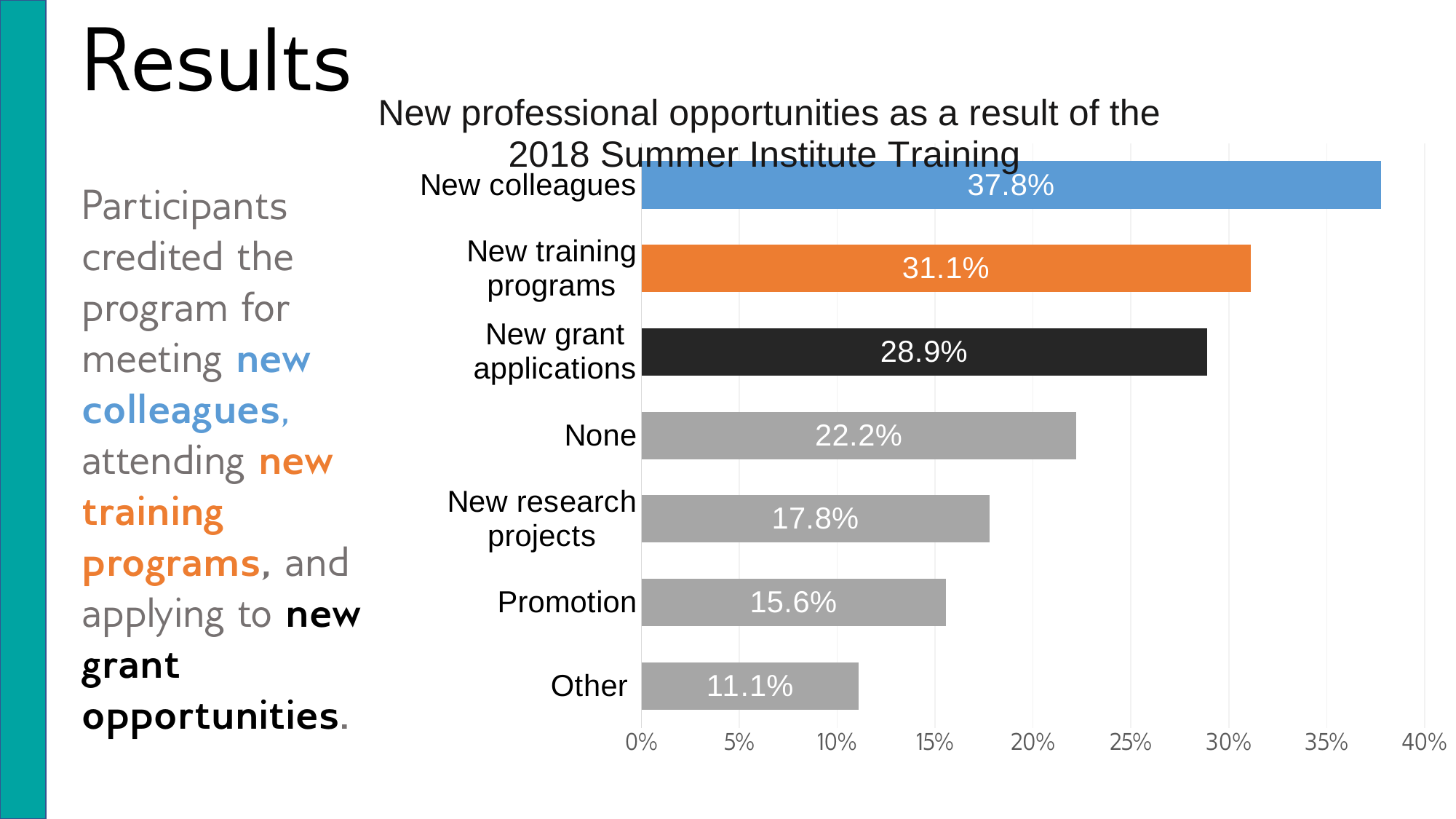

Results

### Chart: New professional opportunities as a result of the 2018 Summer Institute Training

| Category |  |
|---|---|
| Other  | 0.1111 |
| Promotion | 0.1556 |
| New research projects | 0.1778 |
| None | 0.2222 |
| New grant applications | 0.2889 |
| New training programs | 0.3111 |
| New colleagues | 0.3778 |
Participants credited the program for meeting new colleagues, attending new training programs, and applying to new grant opportunities.